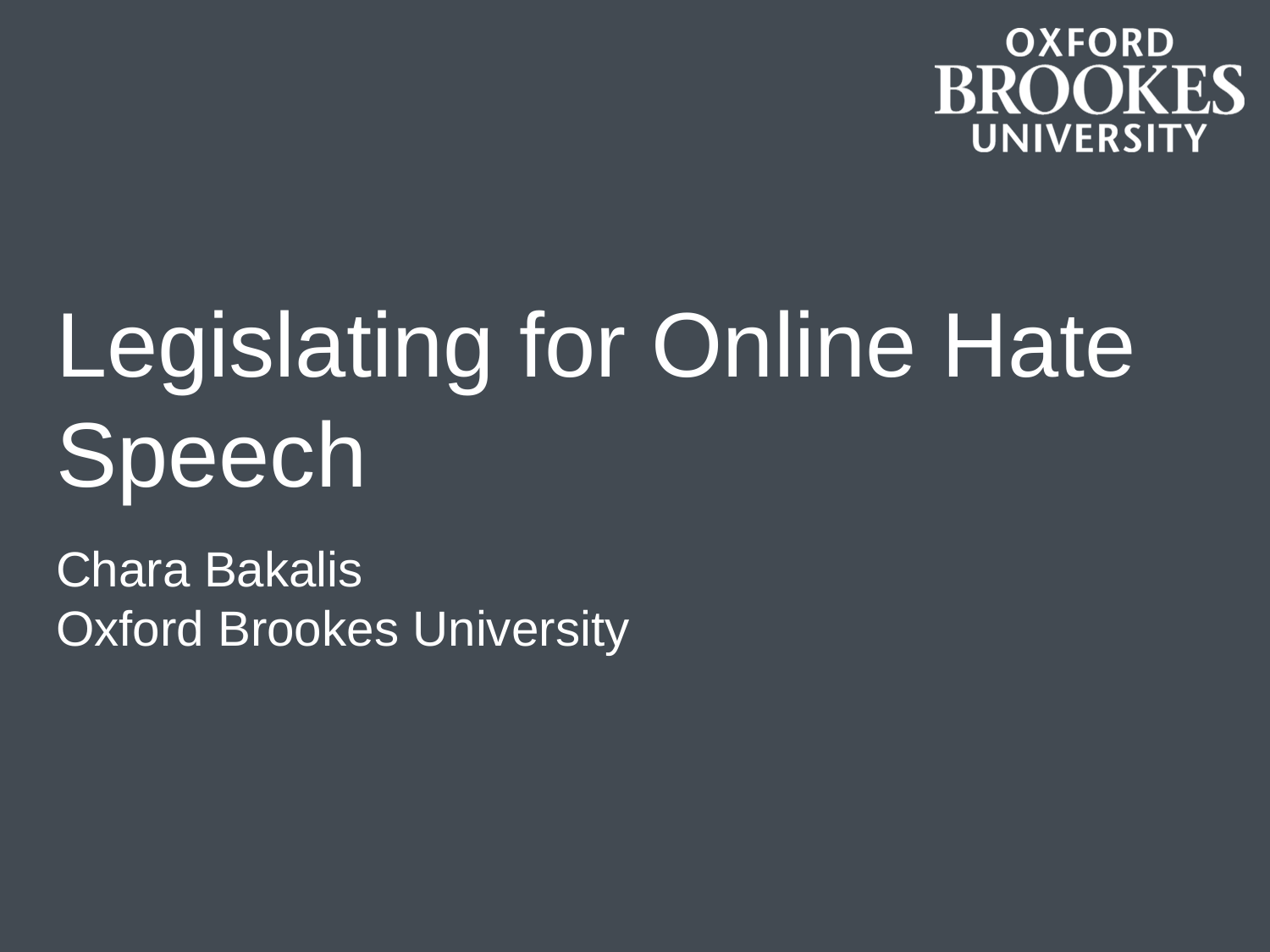

# Legislating for Online Hate Speech
Chara Bakalis
Oxford Brookes University